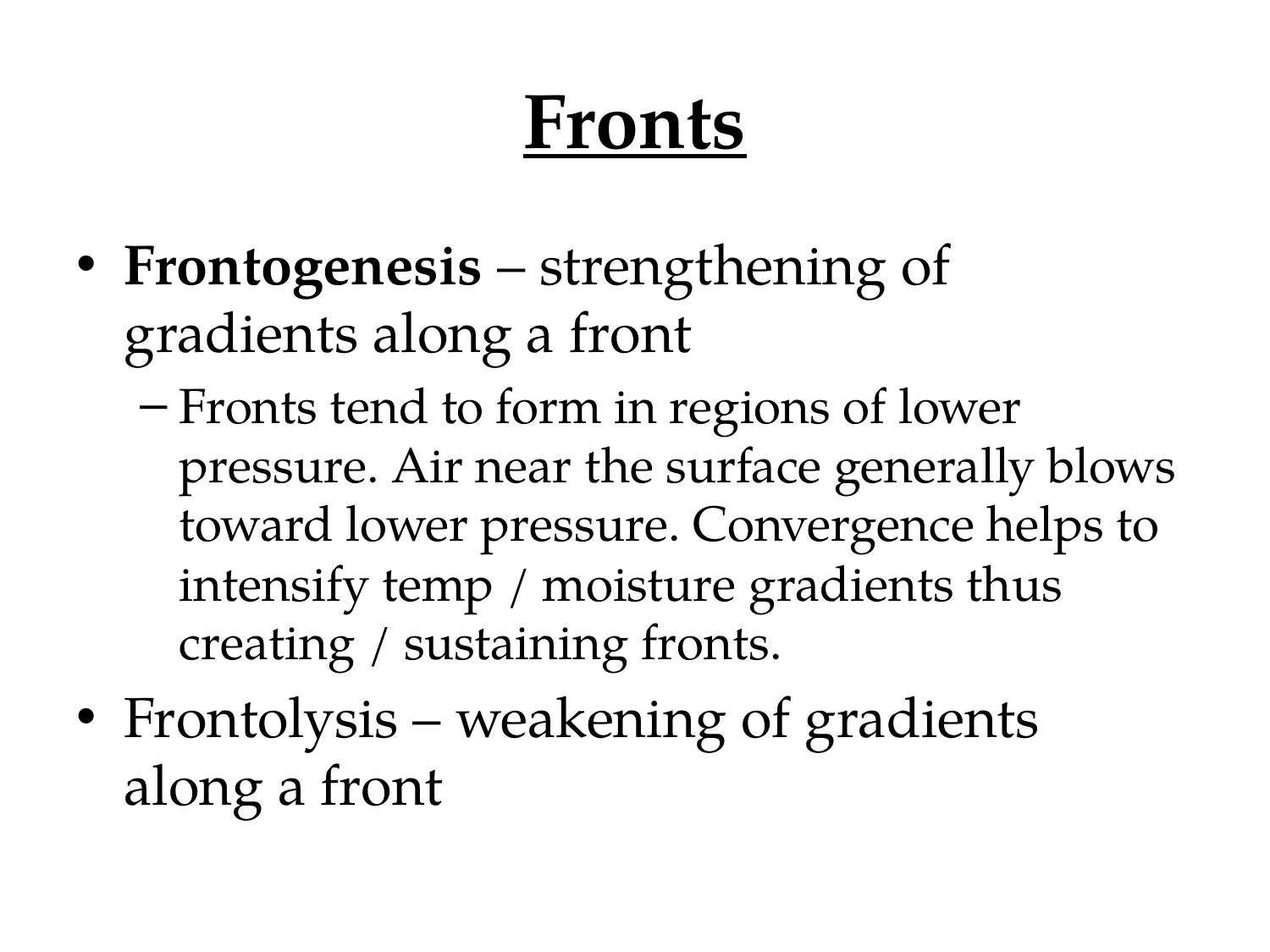

# Fronts
Frontogenesis – strengthening of gradients along a front
Fronts tend to form in regions of lower pressure. Air near the surface generally blows toward lower pressure. Convergence helps to intensify temp / moisture gradients thus creating / sustaining fronts.
Frontolysis – weakening of gradients along a front